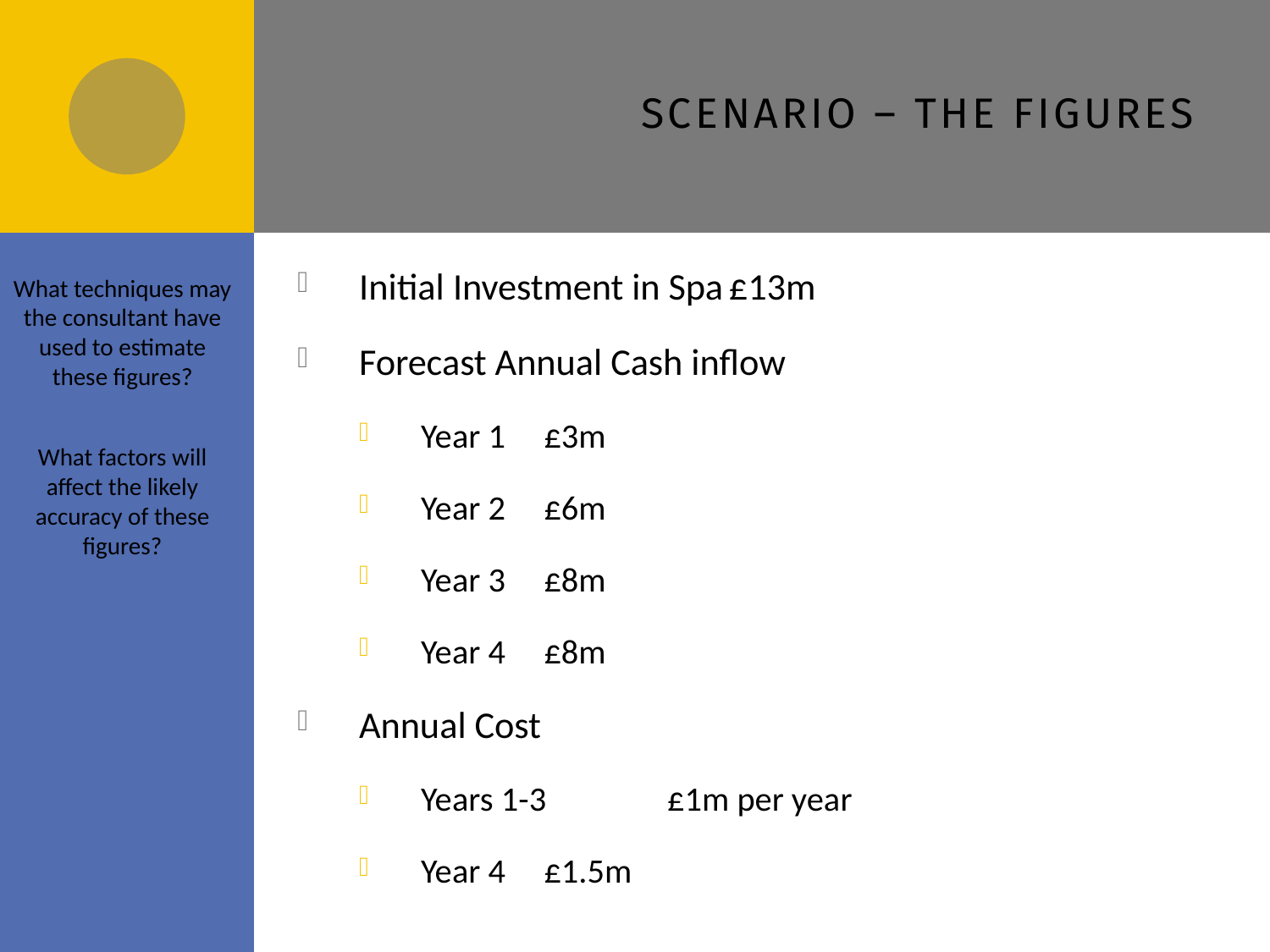

# Scenario – The Figures
Initial Investment in Spa		£13m
Forecast Annual Cash inflow
Year 1				£3m
Year 2				£6m
Year 3				£8m
Year 4				£8m
Annual Cost
Years 1-3			£1m per year
Year 4				£1.5m
What techniques may the consultant have used to estimate these figures?

What factors will affect the likely accuracy of these figures?